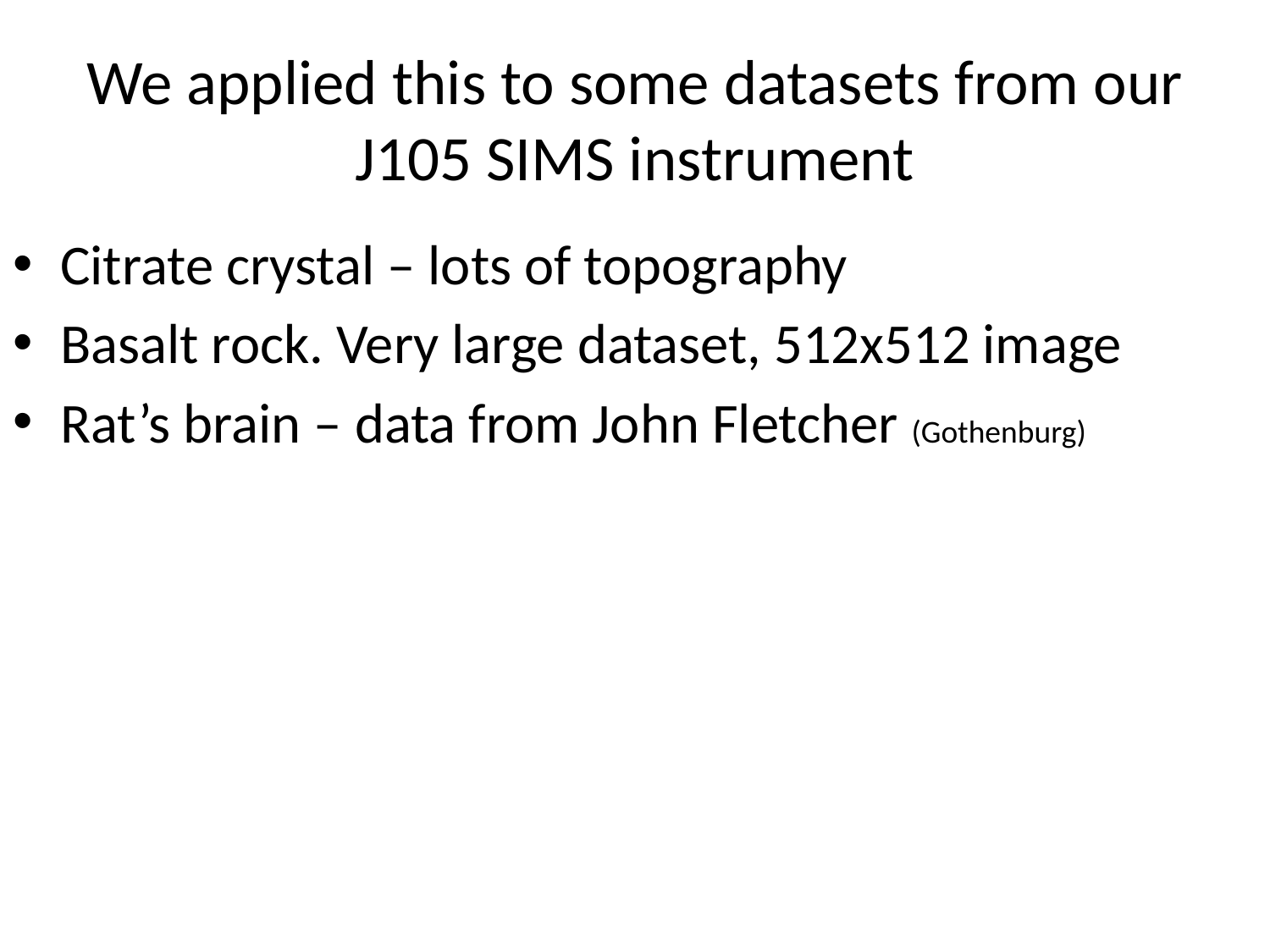

# We applied this to some datasets from our J105 SIMS instrument
Citrate crystal – lots of topography
Basalt rock. Very large dataset, 512x512 image
Rat’s brain – data from John Fletcher (Gothenburg)